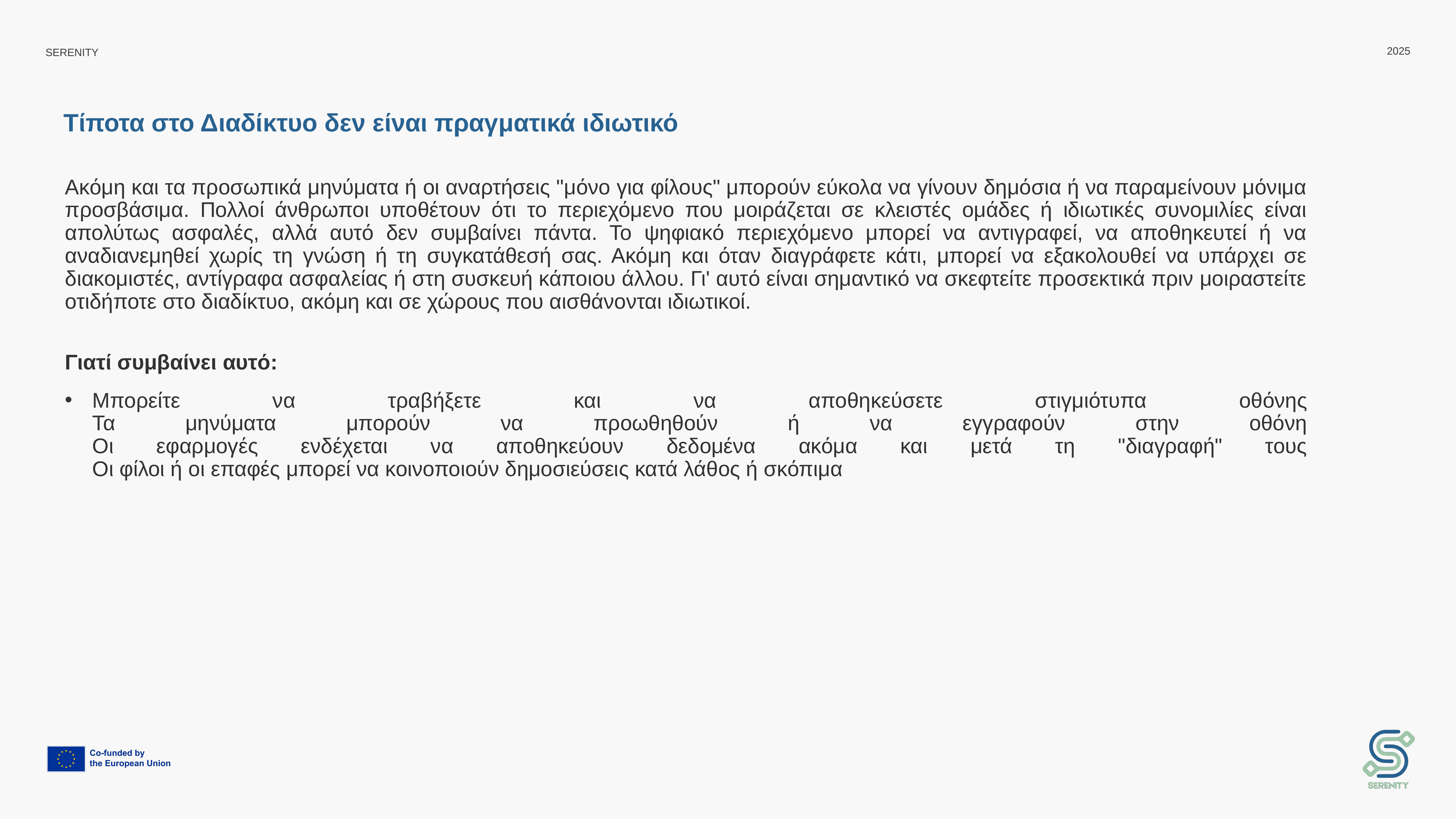

# Τίποτα στο Διαδίκτυο δεν είναι πραγματικά ιδιωτικό
Ακόμη και τα προσωπικά μηνύματα ή οι αναρτήσεις "μόνο για φίλους" μπορούν εύκολα να γίνουν δημόσια ή να παραμείνουν μόνιμα προσβάσιμα. Πολλοί άνθρωποι υποθέτουν ότι το περιεχόμενο που μοιράζεται σε κλειστές ομάδες ή ιδιωτικές συνομιλίες είναι απολύτως ασφαλές, αλλά αυτό δεν συμβαίνει πάντα. Το ψηφιακό περιεχόμενο μπορεί να αντιγραφεί, να αποθηκευτεί ή να αναδιανεμηθεί χωρίς τη γνώση ή τη συγκατάθεσή σας. Ακόμη και όταν διαγράφετε κάτι, μπορεί να εξακολουθεί να υπάρχει σε διακομιστές, αντίγραφα ασφαλείας ή στη συσκευή κάποιου άλλου. Γι' αυτό είναι σημαντικό να σκεφτείτε προσεκτικά πριν μοιραστείτε οτιδήποτε στο διαδίκτυο, ακόμη και σε χώρους που αισθάνονται ιδιωτικοί.
Γιατί συμβαίνει αυτό:
Μπορείτε να τραβήξετε και να αποθηκεύσετε στιγμιότυπα οθόνης
Τα μηνύματα μπορούν να προωθηθούν ή να εγγραφούν στην οθόνη
Οι εφαρμογές ενδέχεται να αποθηκεύουν δεδομένα ακόμα και μετά τη "διαγραφή" τους
Οι φίλοι ή οι επαφές μπορεί να κοινοποιούν δημοσιεύσεις κατά λάθος ή σκόπιμα